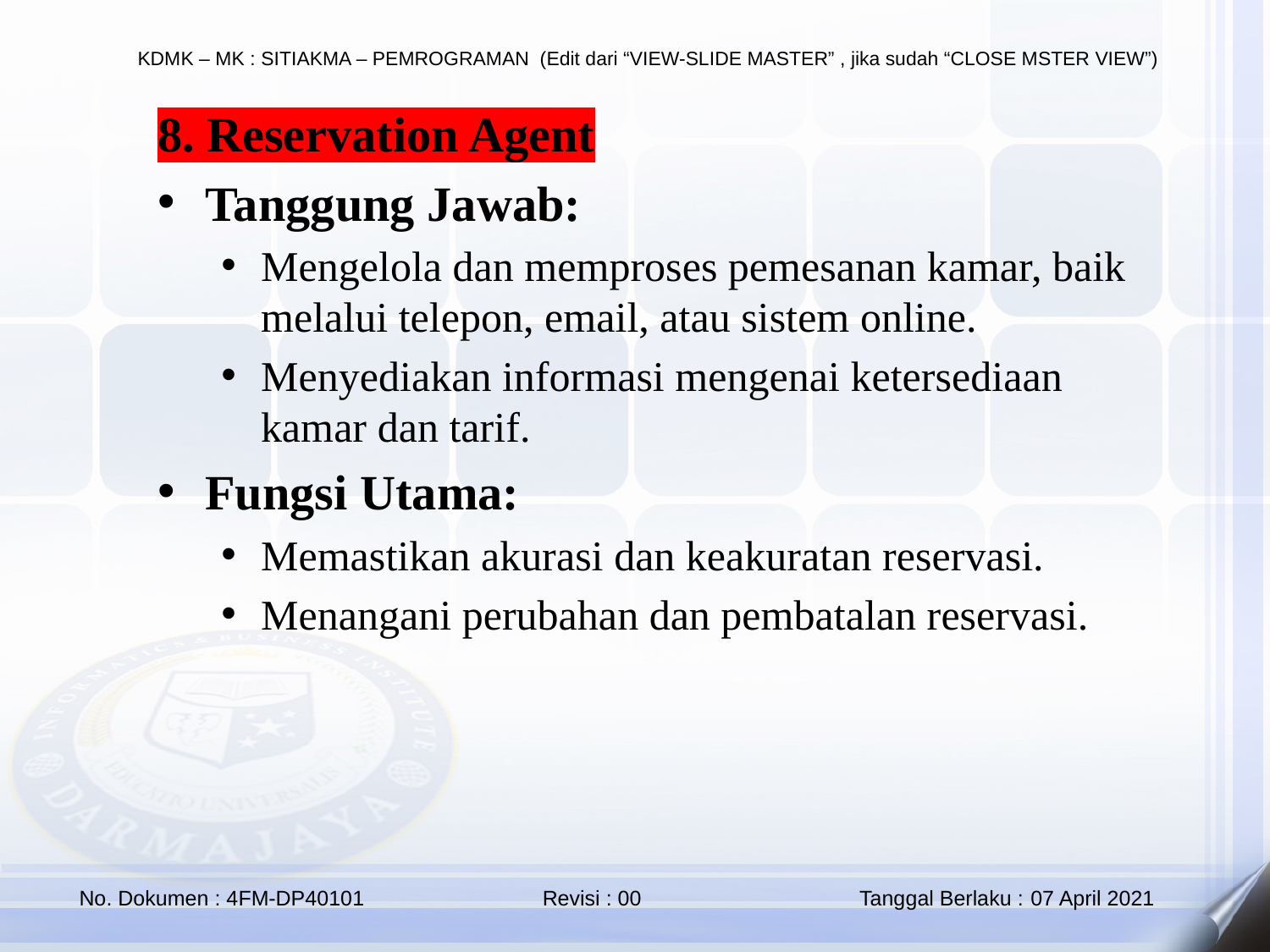

8. Reservation Agent
Tanggung Jawab:
Mengelola dan memproses pemesanan kamar, baik melalui telepon, email, atau sistem online.
Menyediakan informasi mengenai ketersediaan kamar dan tarif.
Fungsi Utama:
Memastikan akurasi dan keakuratan reservasi.
Menangani perubahan dan pembatalan reservasi.